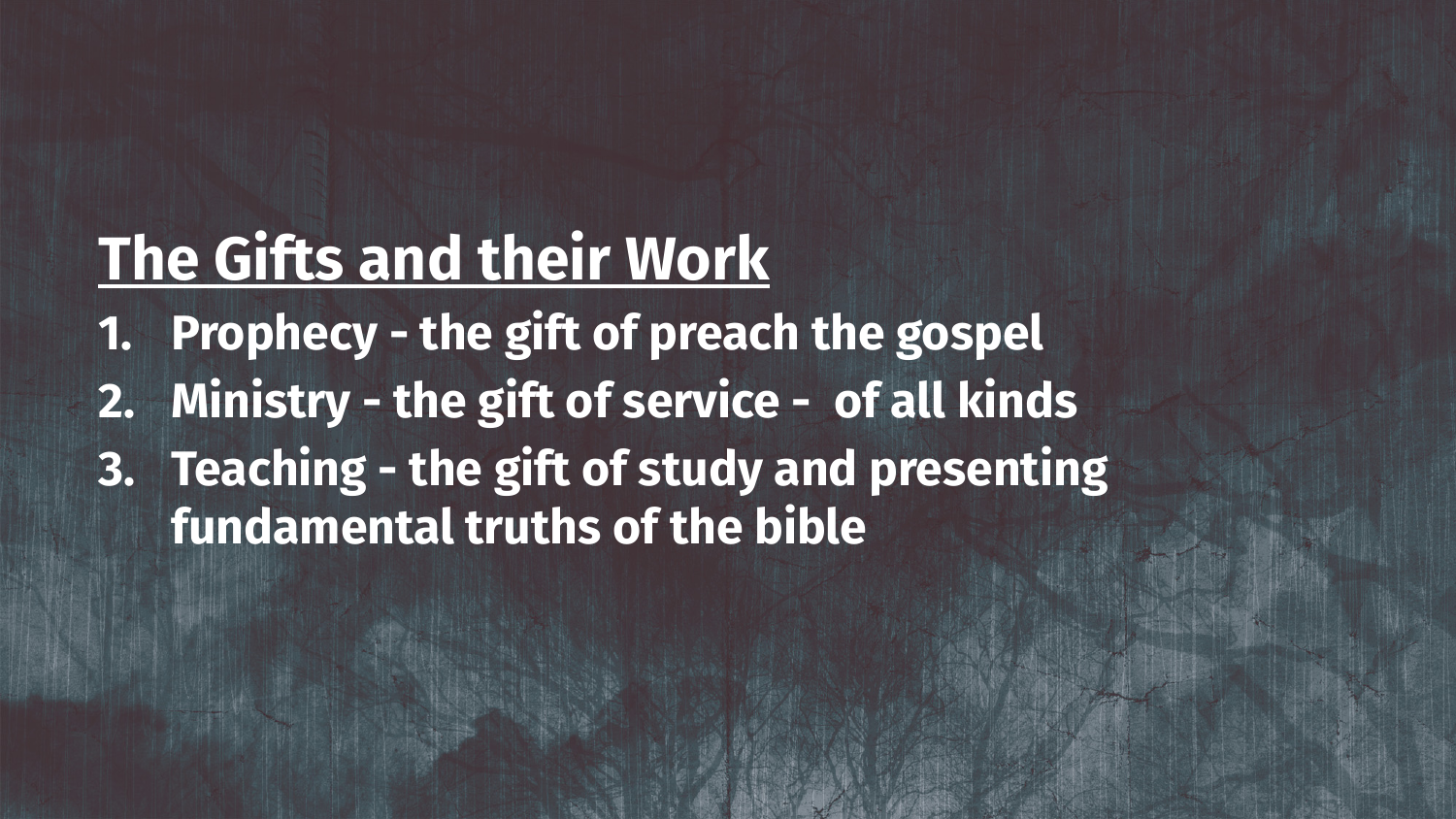

The Gifts and their Work
Prophecy - the gift of preach the gospel
Ministry - the gift of service -  of all kinds
Teaching - the gift of study and presenting fundamental truths of the bible